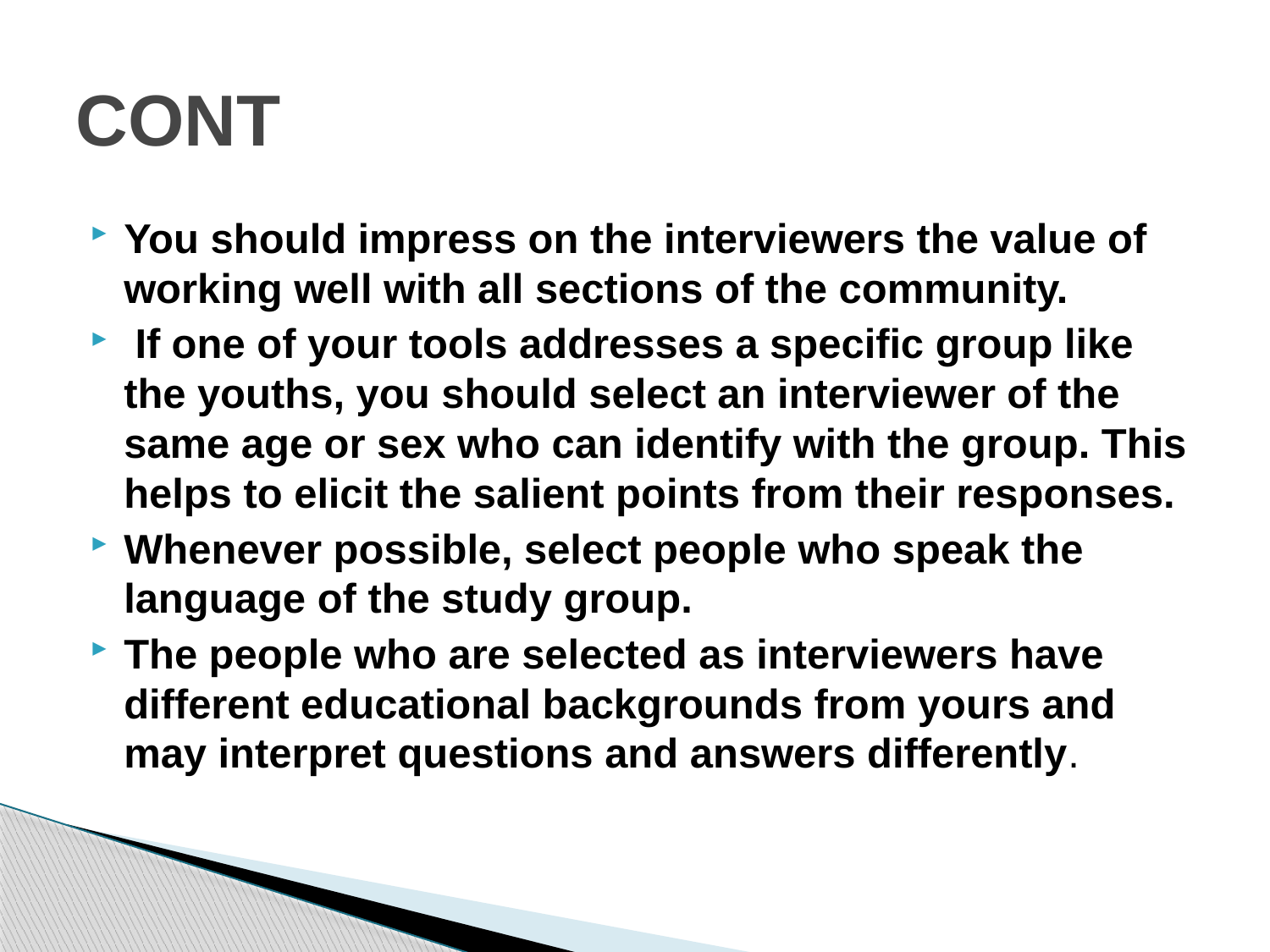

# CONT
You should impress on the interviewers the value of working well with all sections of the community.
 If one of your tools addresses a specific group like the youths, you should select an interviewer of the same age or sex who can identify with the group. This helps to elicit the salient points from their responses.
Whenever possible, select people who speak the language of the study group.
The people who are selected as interviewers have different educational backgrounds from yours and may interpret questions and answers differently.